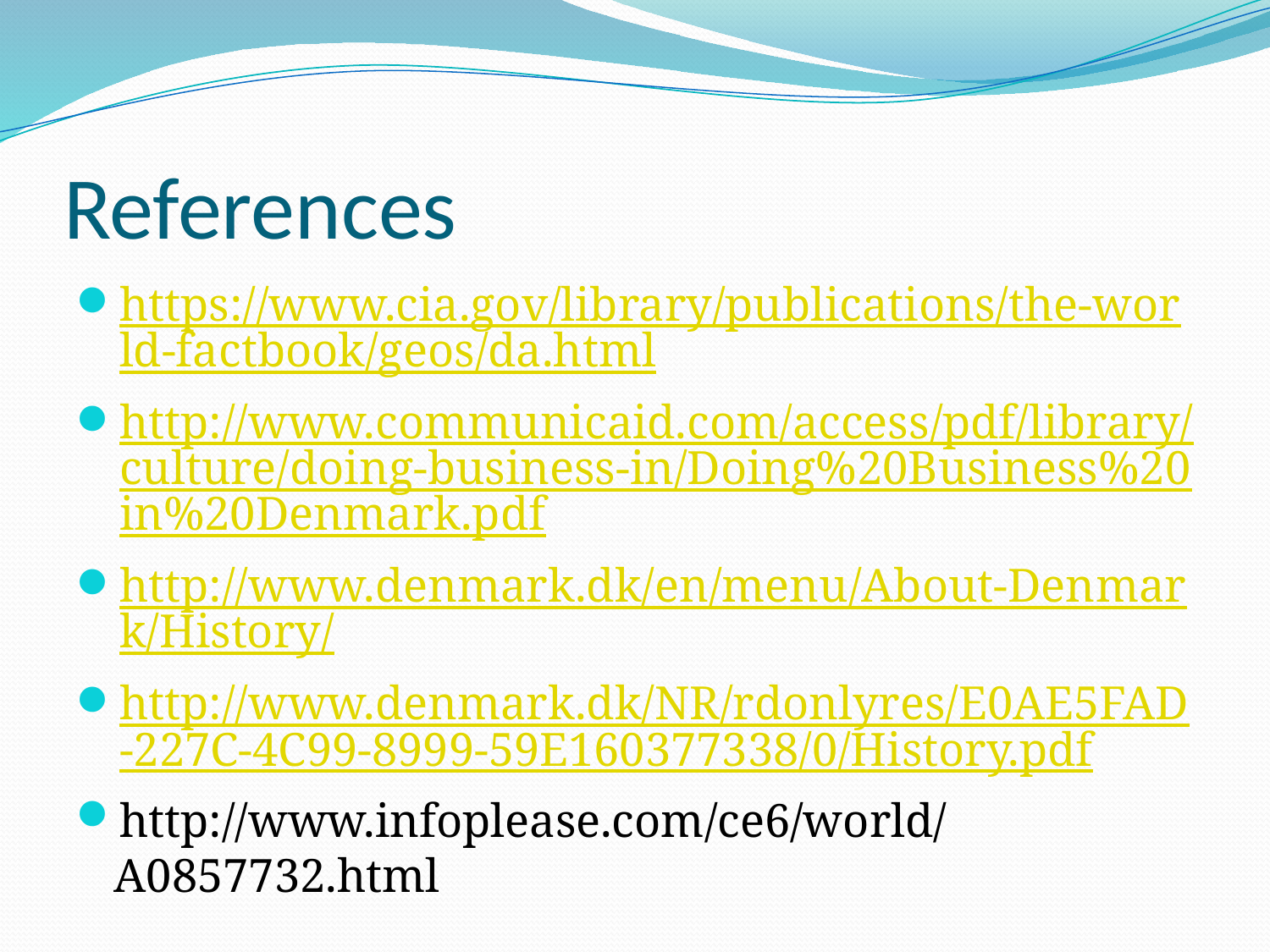

# References
https://www.cia.gov/library/publications/the-world-factbook/geos/da.html
http://www.communicaid.com/access/pdf/library/culture/doing-business-in/Doing%20Business%20in%20Denmark.pdf
http://www.denmark.dk/en/menu/About-Denmark/History/
http://www.denmark.dk/NR/rdonlyres/E0AE5FAD-227C-4C99-8999-59E160377338/0/History.pdf
http://www.infoplease.com/ce6/world/A0857732.html